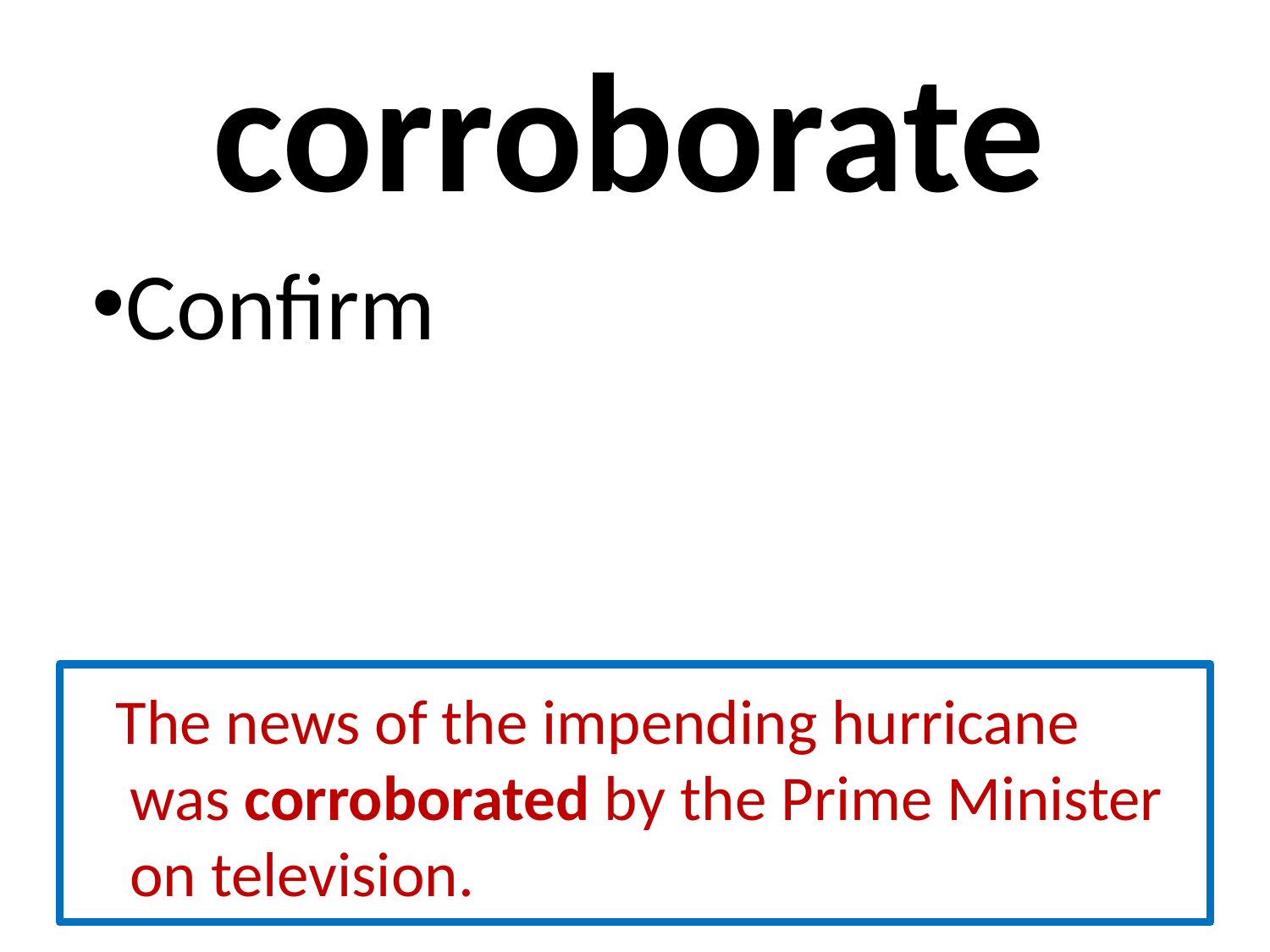

# corroborate
Confirm

   The news of the impending hurricane was corroborated by the Prime Minister on television.